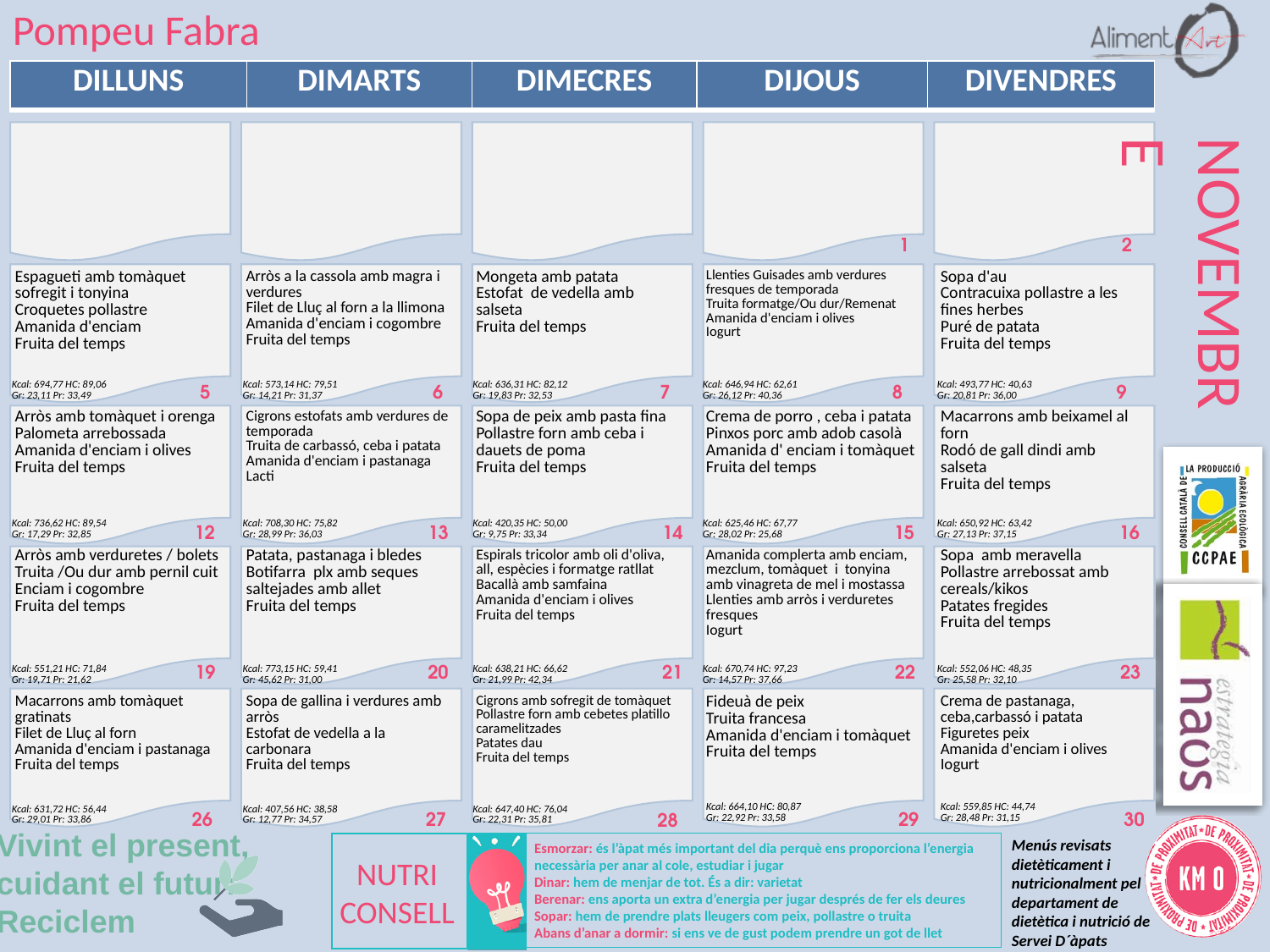

Pompeu Fabra

|  |  |  |  |  |
| --- | --- | --- | --- | --- |
|  |  |  |  |  |
| Espagueti amb tomàquet sofregit i tonyina Croquetes pollastre Amanida d'enciam Fruita del temps | Arròs a la cassola amb magra i verdures Filet de Lluç al forn a la llimona Amanida d'enciam i cogombre Fruita del temps | Mongeta amb patata Estofat de vedella amb salseta Fruita del temps | Llenties Guisades amb verdures fresques de temporada Truita formatge/Ou dur/Remenat Amanida d'enciam i olives Iogurt | Sopa d'au Contracuixa pollastre a les fines herbes Puré de patata Fruita del temps |
| Kcal: 694,77 HC: 89,06 Gr: 23,11 Pr: 33,49 | Kcal: 573,14 HC: 79,51 Gr: 14,21 Pr: 31,37 | Kcal: 636,31 HC: 82,12 Gr: 19,83 Pr: 32,53 | Kcal: 646,94 HC: 62,61 Gr: 26,12 Pr: 40,36 | Kcal: 493,77 HC: 40,63 Gr: 20,81 Pr: 36,00 |
| Arròs amb tomàquet i orenga Palometa arrebossada Amanida d'enciam i olives Fruita del temps | Cigrons estofats amb verdures de temporada Truita de carbassó, ceba i patata Amanida d'enciam i pastanaga Lacti | Sopa de peix amb pasta fina Pollastre forn amb ceba i dauets de poma Fruita del temps | Crema de porro , ceba i patata Pinxos porc amb adob casolà Amanida d' enciam i tomàquet Fruita del temps | Macarrons amb beixamel al forn Rodó de gall dindi amb salseta Fruita del temps |
| Kcal: 736,62 HC: 89,54 Gr: 17,29 Pr: 32,85 | Kcal: 708,30 HC: 75,82 Gr: 28,99 Pr: 36,03 | Kcal: 420,35 HC: 50,00 Gr: 9,75 Pr: 33,34 | Kcal: 625,46 HC: 67,77 Gr: 28,02 Pr: 25,68 | Kcal: 650,92 HC: 63,42 Gr: 27,13 Pr: 37,15 |
| Arròs amb verduretes / bolets Truita /Ou dur amb pernil cuit Enciam i cogombre Fruita del temps | Patata, pastanaga i bledes Botifarra plx amb seques saltejades amb allet Fruita del temps | Espirals tricolor amb oli d'oliva, all, espècies i formatge ratllat Bacallà amb samfaina Amanida d'enciam i olives Fruita del temps | Amanida complerta amb enciam, mezclum, tomàquet i tonyina amb vinagreta de mel i mostassa Llenties amb arròs i verduretes fresques Iogurt | Sopa amb meravella Pollastre arrebossat amb cereals/kikos Patates fregides Fruita del temps |
| Kcal: 551,21 HC: 71,84 Gr: 19,71 Pr: 21,62 | Kcal: 773,15 HC: 59,41 Gr: 45,62 Pr: 31,00 | Kcal: 638,21 HC: 66,62 Gr: 21,99 Pr: 42,34 | Kcal: 670,74 HC: 97,23 Gr: 14,57 Pr: 37,66 | Kcal: 552,06 HC: 48,35 Gr: 25,58 Pr: 32,10 |
| Macarrons amb tomàquet gratinats Filet de Lluç al forn Amanida d'enciam i pastanaga Fruita del temps | Sopa de gallina i verdures amb arròs Estofat de vedella a la carbonara Fruita del temps | Cigrons amb sofregit de tomàquet Pollastre forn amb cebetes platillo caramelitzades Patates dau Fruita del temps | Fideuà de peix Truita francesa Amanida d'enciam i tomàquet Fruita del temps | Crema de pastanaga, ceba,carbassó i patata Figuretes peix Amanida d'enciam i olives Iogurt |
| Kcal: 631,72 HC: 56,44 Gr: 29,01 Pr: 33,86 | Kcal: 407,56 HC: 38,58 Gr: 12,77 Pr: 34,57 | Kcal: 647,40 HC: 76,04 Gr: 22,31 Pr: 35,81 | Kcal: 664,10 HC: 80,87 Gr: 22,92 Pr: 33,58 | Kcal: 559,85 HC: 44,74 Gr: 28,48 Pr: 31,15 |